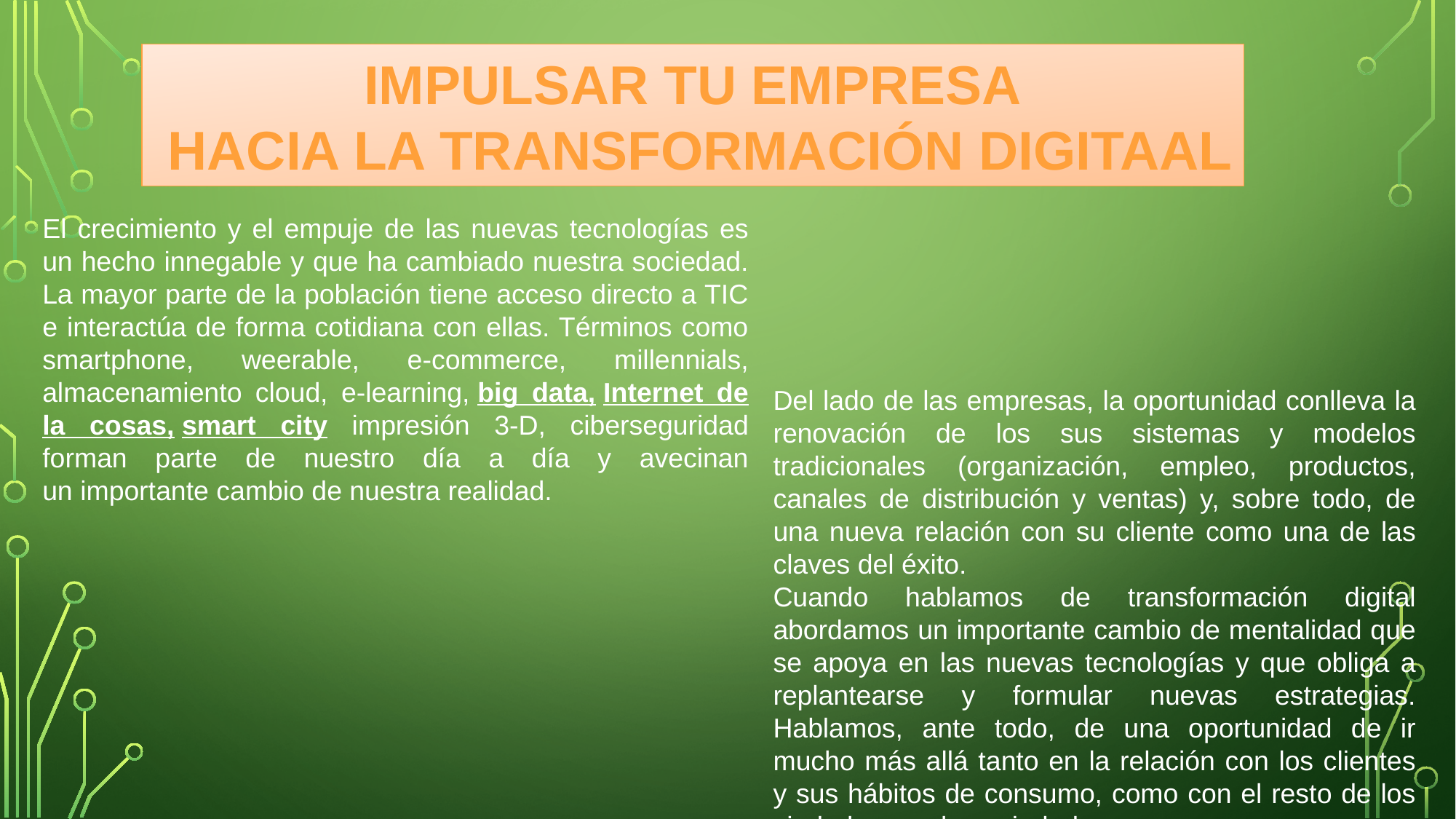

IMPULSAR TU EMPRESA
 HACIA LA TRANSFORMACIÓN DIGITAAL
El crecimiento y el empuje de las nuevas tecnologías es un hecho innegable y que ha cambiado nuestra sociedad. La mayor parte de la población tiene acceso directo a TIC e interactúa de forma cotidiana con ellas. Términos como smartphone, weerable, e-commerce, millennials, almacenamiento cloud, e-learning, big data, Internet de la cosas, smart city impresión 3-D, ciberseguridad forman parte de nuestro día a día y avecinan un importante cambio de nuestra realidad.
Del lado de las empresas, la oportunidad conlleva la renovación de los sus sistemas y modelos tradicionales (organización, empleo, productos, canales de distribución y ventas) y, sobre todo, de una nueva relación con su cliente como una de las claves del éxito.
Cuando hablamos de transformación digital abordamos un importante cambio de mentalidad que se apoya en las nuevas tecnologías y que obliga a replantearse y formular nuevas estrategias. Hablamos, ante todo, de una oportunidad de ir mucho más allá tanto en la relación con los clientes y sus hábitos de consumo, como con el resto de los ciudadanos y la sociedad.